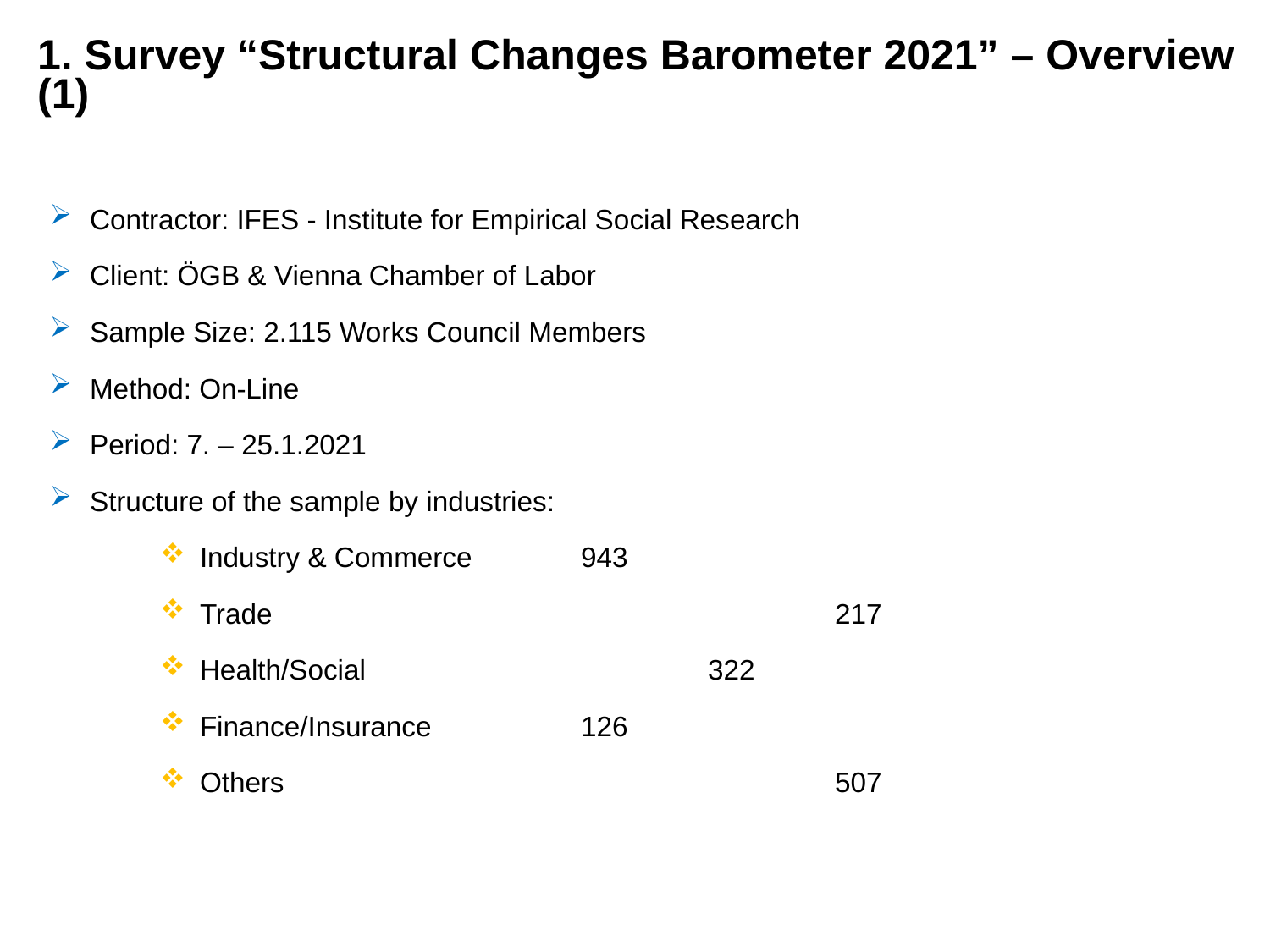

1. Survey “Structural Changes Barometer 2021” – Overview (1)
Contractor: IFES - Institute for Empirical Social Research
Client: ÖGB & Vienna Chamber of Labor
Sample Size: 2.115 Works Council Members
Method: On-Line
Period: 7. – 25.1.2021
Structure of the sample by industries:
Industry & Commerce	943
Trade					217
Health/Social			322
Finance/Insurance		126
Others					507